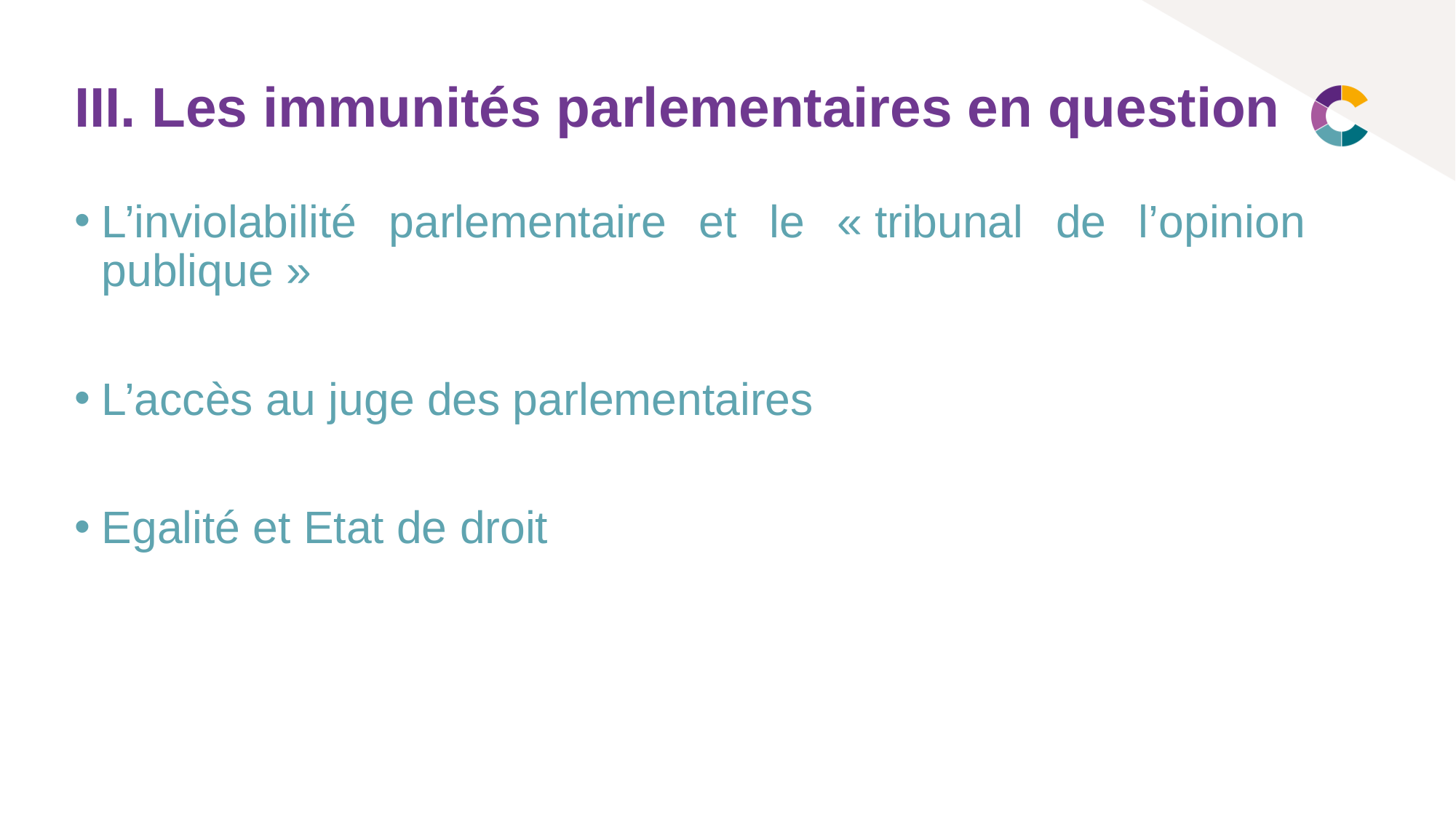

# III. Les immunités parlementaires en question
L’inviolabilité parlementaire et le « tribunal de l’opinion publique »

L’accès au juge des parlementaires

Egalité et Etat de droit